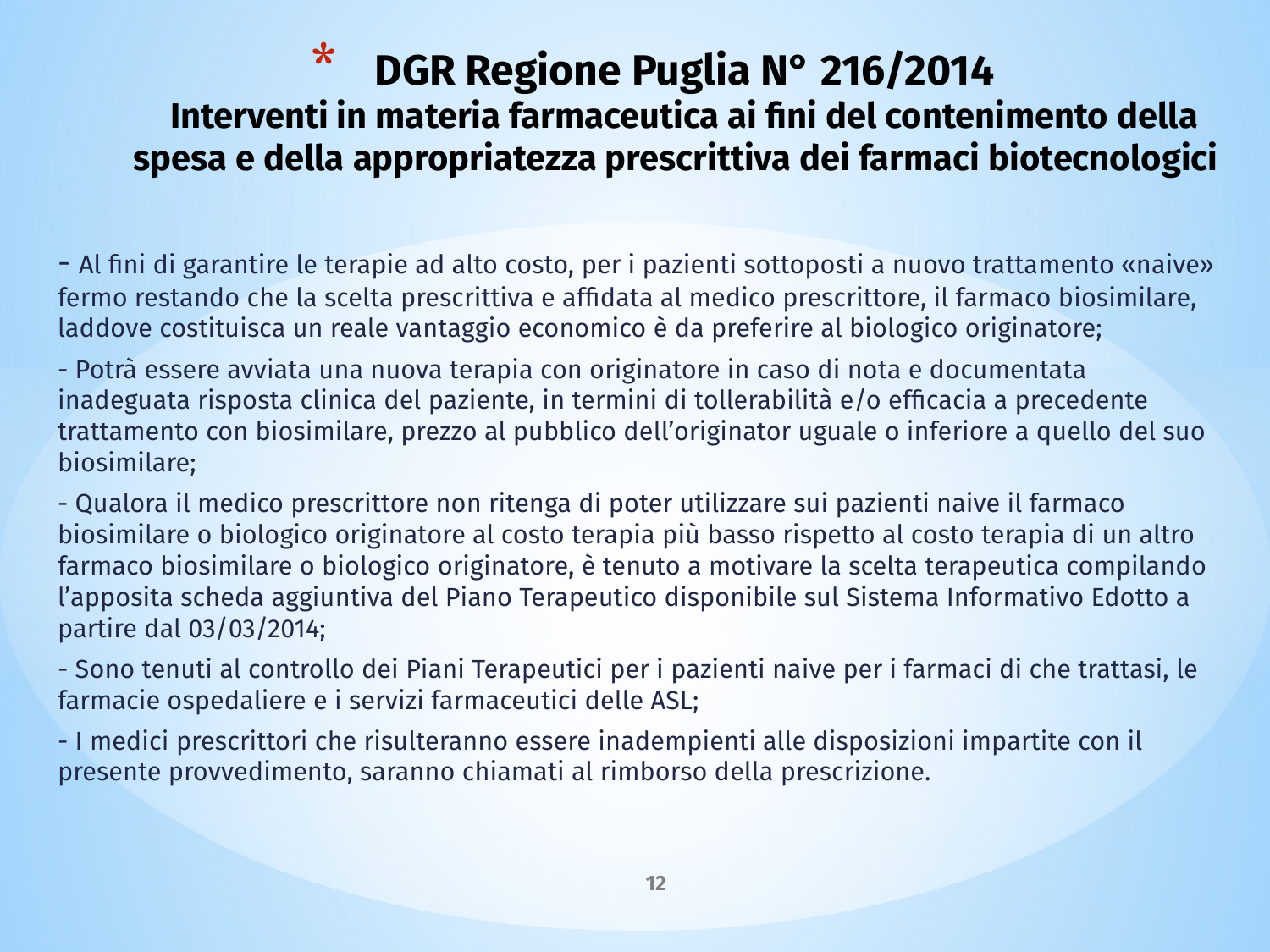

# DGR Regione Puglia N° 216/2014 Interventi in materia farmaceutica ai fini del contenimento della spesa e della appropriatezza prescrittiva dei farmaci biotecnologici
- Al fini di garantire le terapie ad alto costo, per i pazienti sottoposti a nuovo trattamento «naive» fermo restando che la scelta prescrittiva e affidata al medico prescrittore, il farmaco biosimilare, laddove costituisca un reale vantaggio economico è da preferire al biologico originatore;
- Potrà essere avviata una nuova terapia con originatore in caso di nota e documentata inadeguata risposta clinica del paziente, in termini di tollerabilità e/o efficacia a precedente trattamento con biosimilare, prezzo al pubblico dell’originator uguale o inferiore a quello del suo biosimilare;
- Qualora il medico prescrittore non ritenga di poter utilizzare sui pazienti naive il farmaco biosimilare o biologico originatore al costo terapia più basso rispetto al costo terapia di un altro farmaco biosimilare o biologico originatore, è tenuto a motivare la scelta terapeutica compilando l’apposita scheda aggiuntiva del Piano Terapeutico disponibile sul Sistema Informativo Edotto a partire dal 03/03/2014;
- Sono tenuti al controllo dei Piani Terapeutici per i pazienti naive per i farmaci di che trattasi, le farmacie ospedaliere e i servizi farmaceutici delle ASL;
- I medici prescrittori che risulteranno essere inadempienti alle disposizioni impartite con il presente provvedimento, saranno chiamati al rimborso della prescrizione.

12